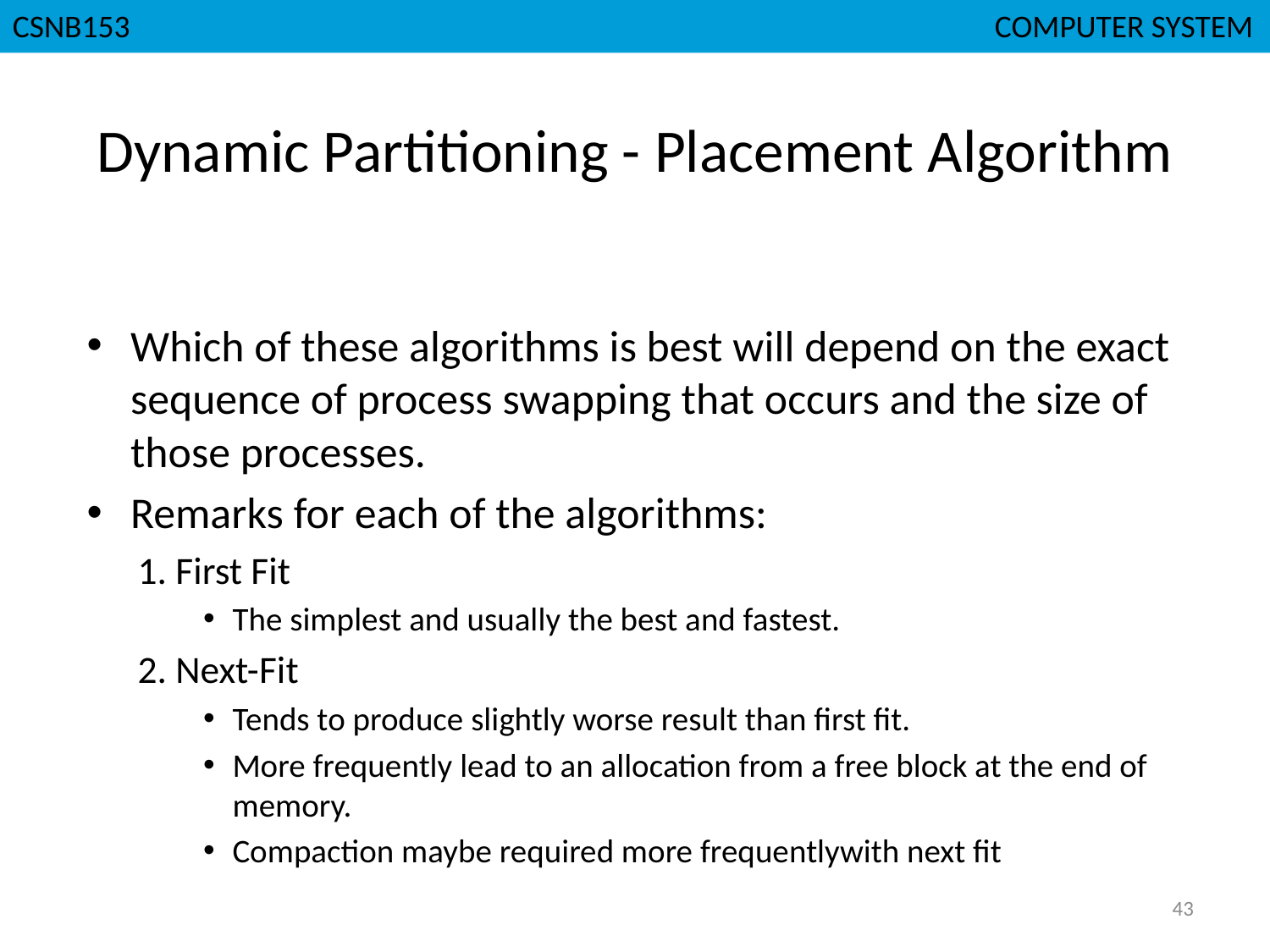

CSNB153							             COMPUTER SYSTEM
# Dynamic Partitioning - Placement Algorithm

Which of these algorithms is best will depend on the exact sequence of process swapping that occurs and the size of those processes.
Remarks for each of the algorithms:
1. First Fit
The simplest and usually the best and fastest.
2. Next-Fit
Tends to produce slightly worse result than first fit.
More frequently lead to an allocation from a free block at the end of memory.
Compaction maybe required more frequentlywith next fit
43